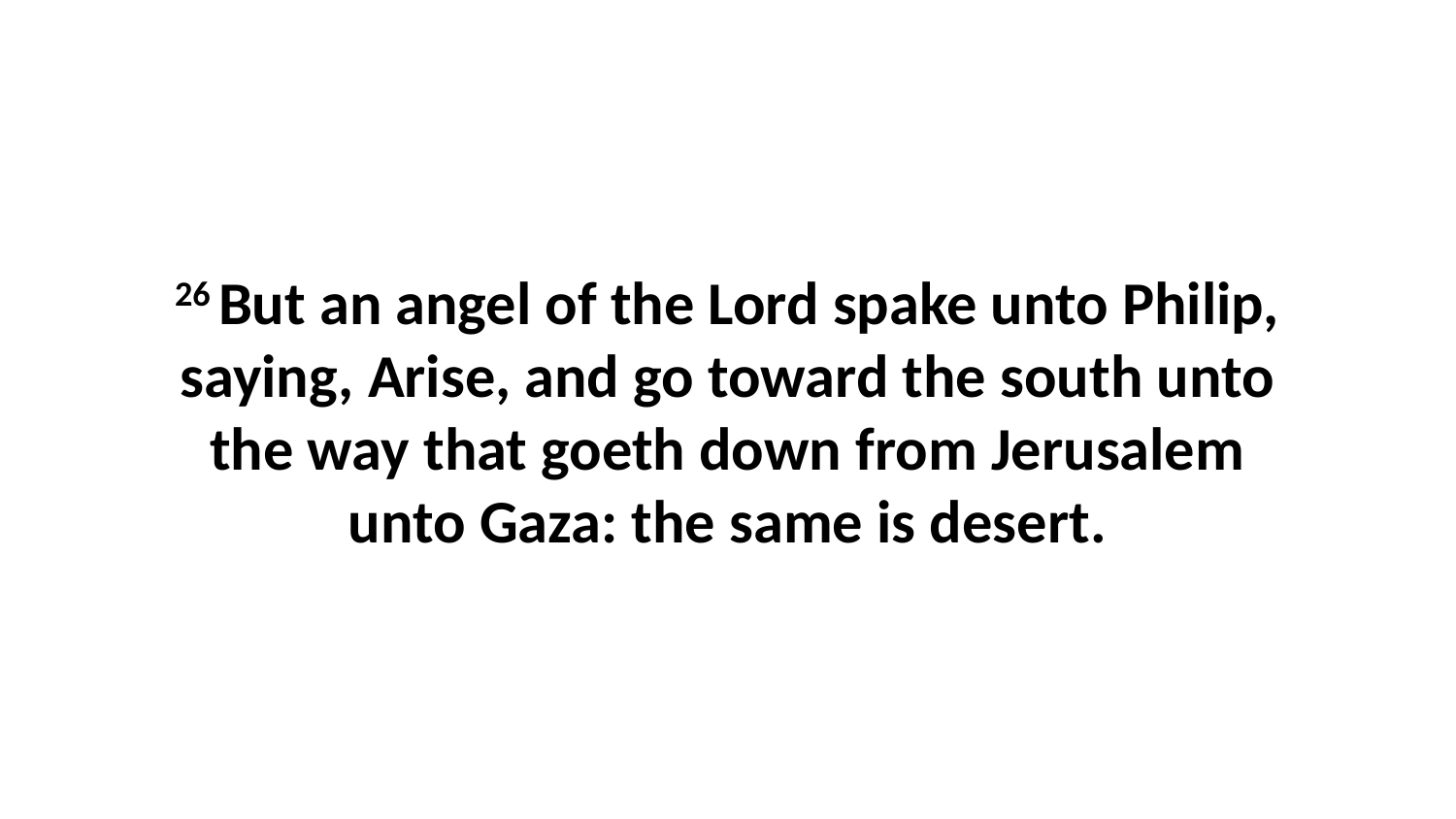

26 But an angel of the Lord spake unto Philip, saying, Arise, and go toward the south unto the way that goeth down from Jerusalem unto Gaza: the same is desert.